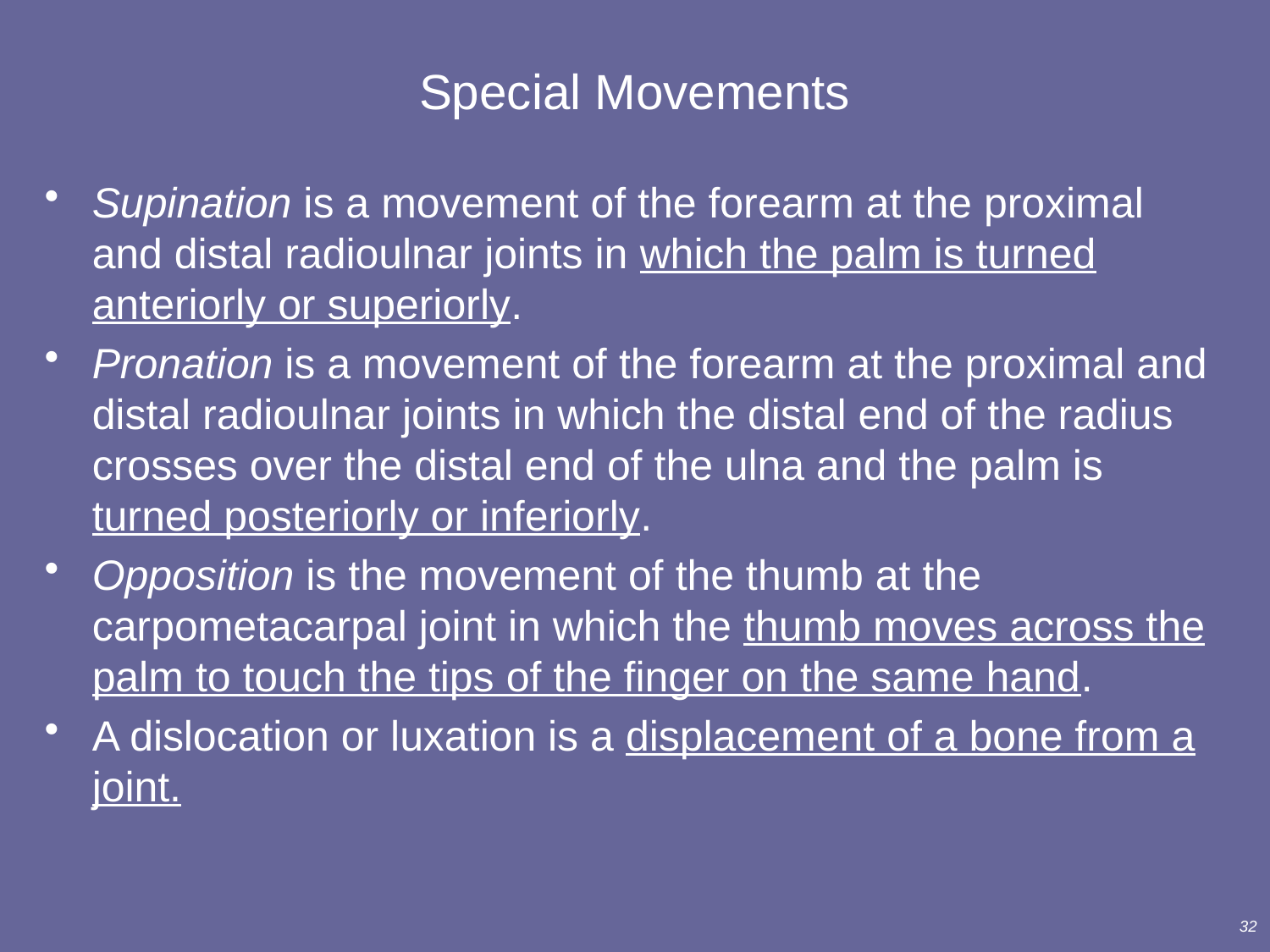

# Special Movements
Supination is a movement of the forearm at the proximal and distal radioulnar joints in which the palm is turned anteriorly or superiorly.
Pronation is a movement of the forearm at the proximal and distal radioulnar joints in which the distal end of the radius crosses over the distal end of the ulna and the palm is turned posteriorly or inferiorly.
Opposition is the movement of the thumb at the carpometacarpal joint in which the thumb moves across the palm to touch the tips of the finger on the same hand.
A dislocation or luxation is a displacement of a bone from a joint.

32